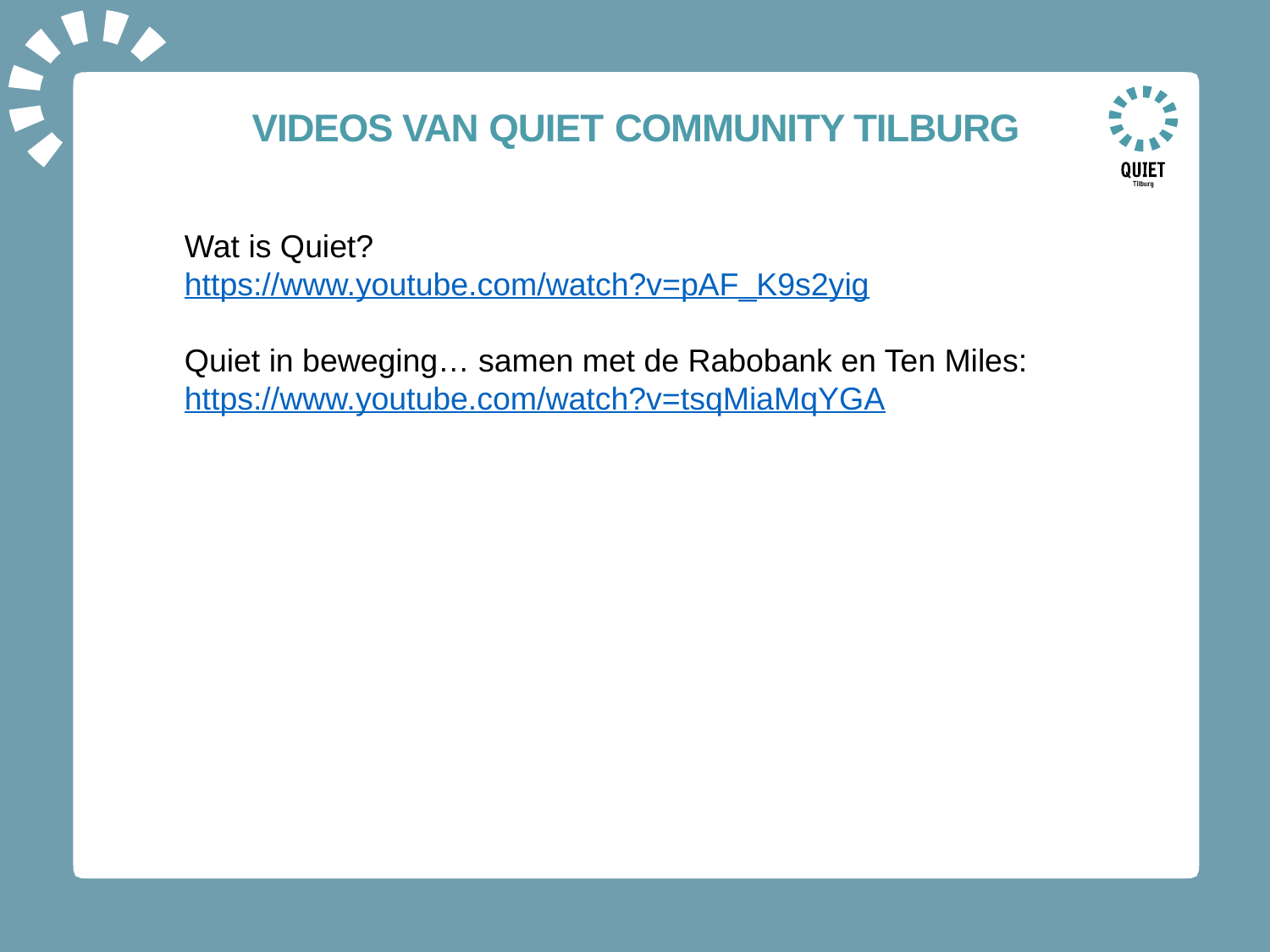

# VIDEOS VAN QUIET COMMUNITY TILBURG

Wat is Quiet?
https://www.youtube.com/watch?v=pAF_K9s2yig

Quiet in beweging… samen met de Rabobank en Ten Miles:
https://www.youtube.com/watch?v=tsqMiaMqYGA